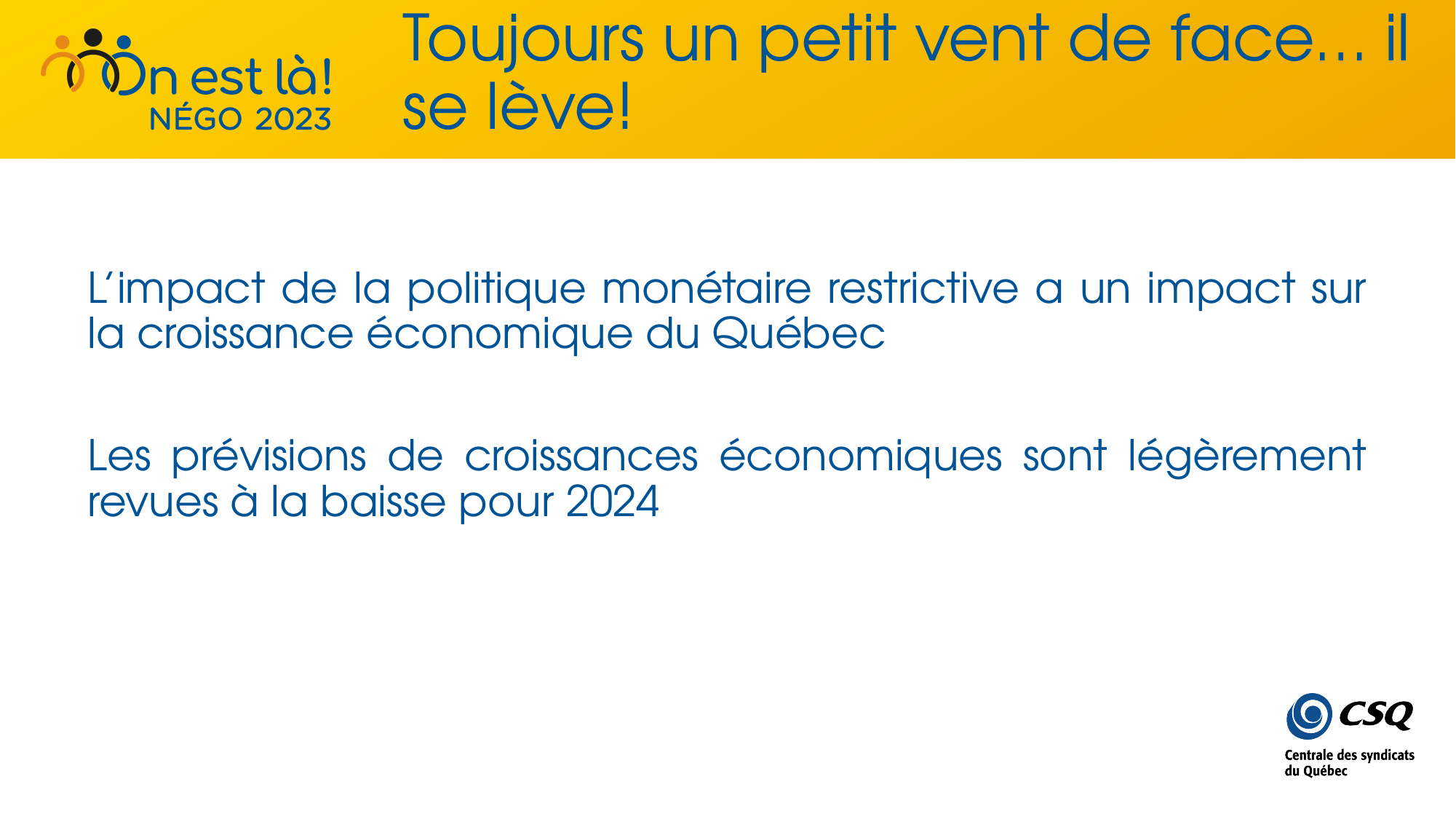

# Toujours un petit vent de face… il se lève!
L’impact de la politique monétaire restrictive a un impact sur la croissance économique du Québec

Les prévisions de croissances économiques sont légèrement revues à la baisse pour 2024